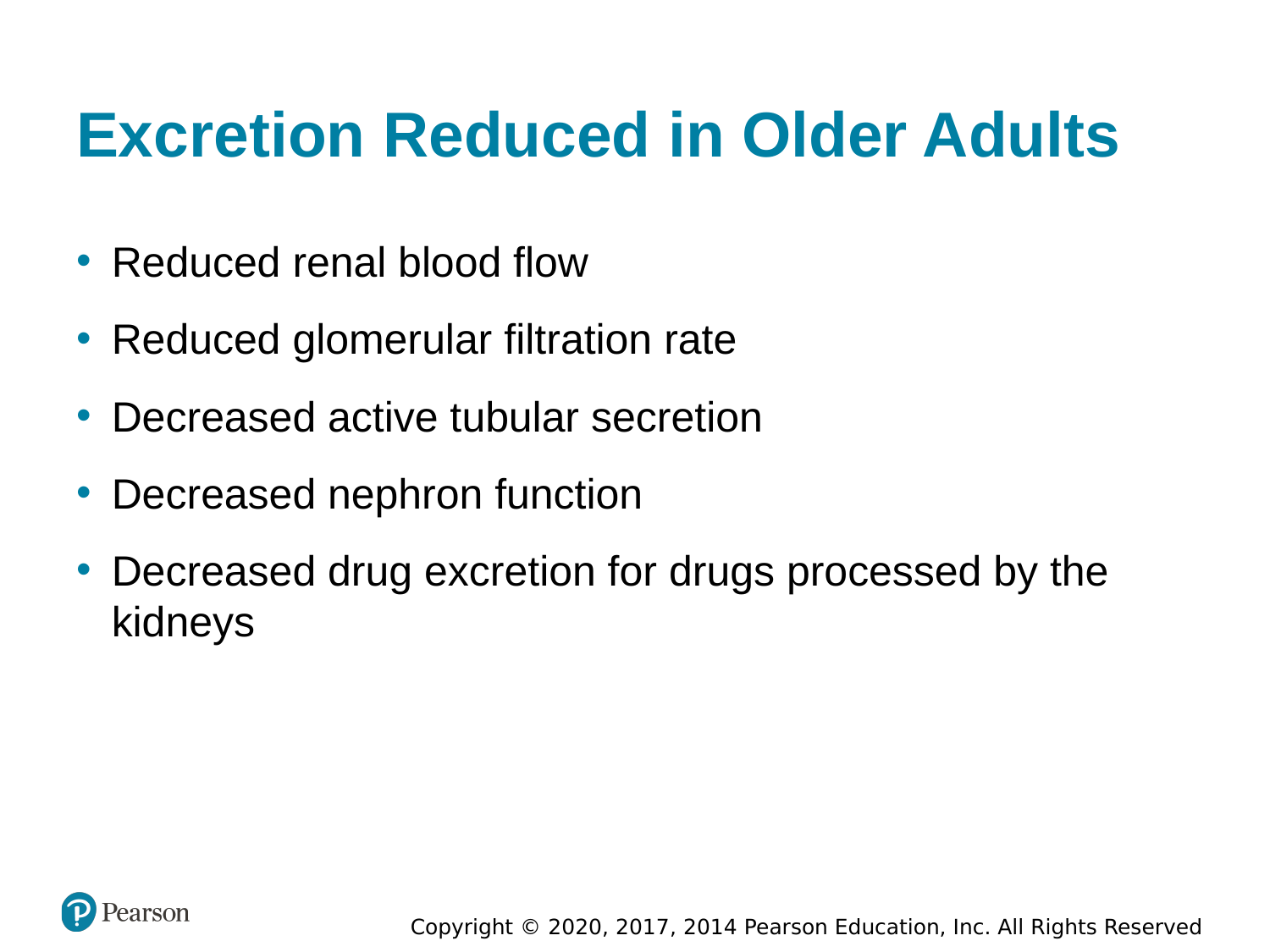

# Excretion Reduced in Older Adults
Reduced renal blood flow
Reduced glomerular filtration rate
Decreased active tubular secretion
Decreased nephron function
Decreased drug excretion for drugs processed by the kidneys